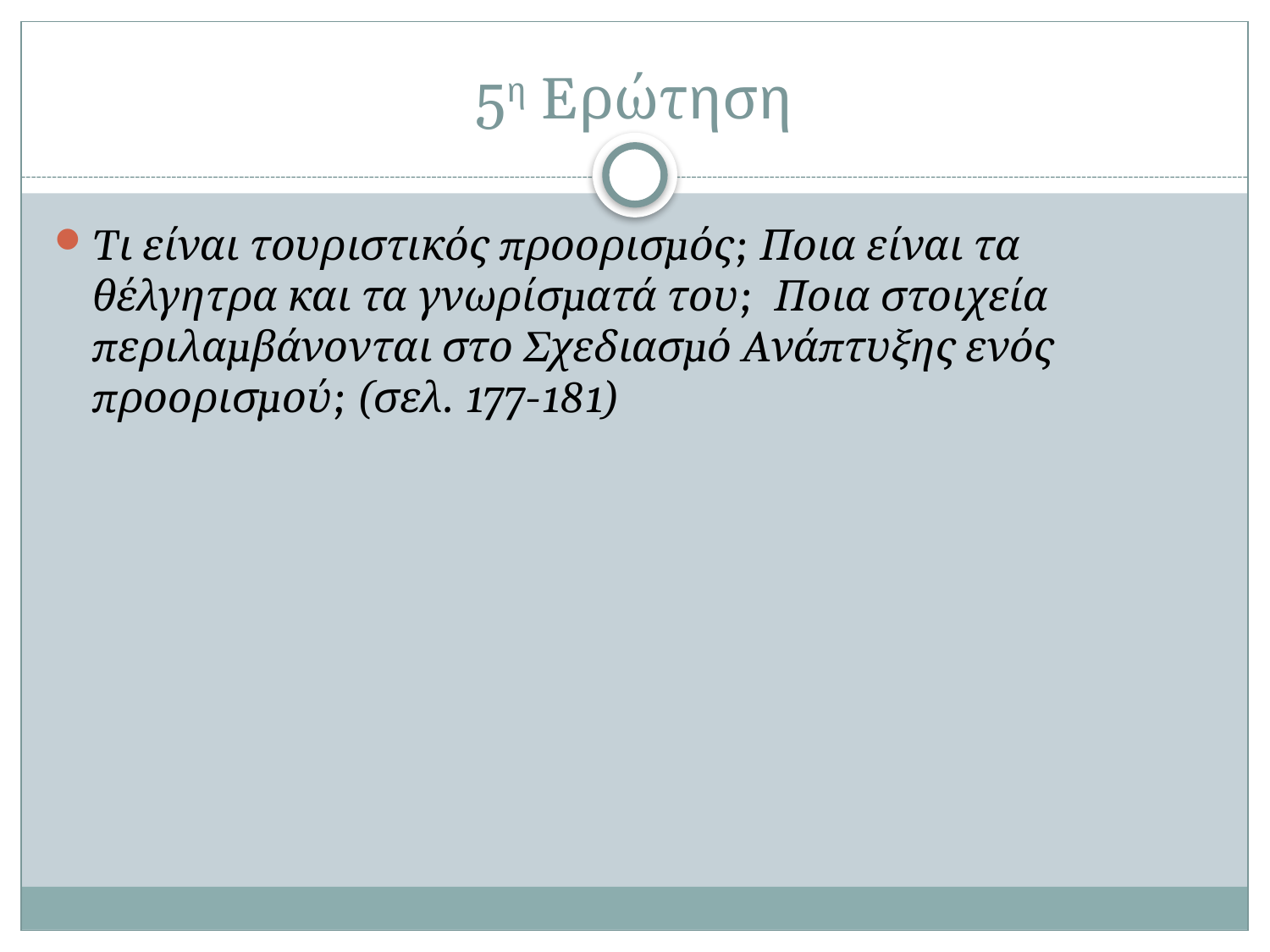

# 5η Ερώτηση
Τι είναι τουριστικός προορισμός; Ποια είναι τα θέλγητρα και τα γνωρίσματά του;  Ποια στοιχεία περιλαμβάνονται στο Σχεδιασμό Ανάπτυξης ενός προορισμού; (σελ. 177-181)